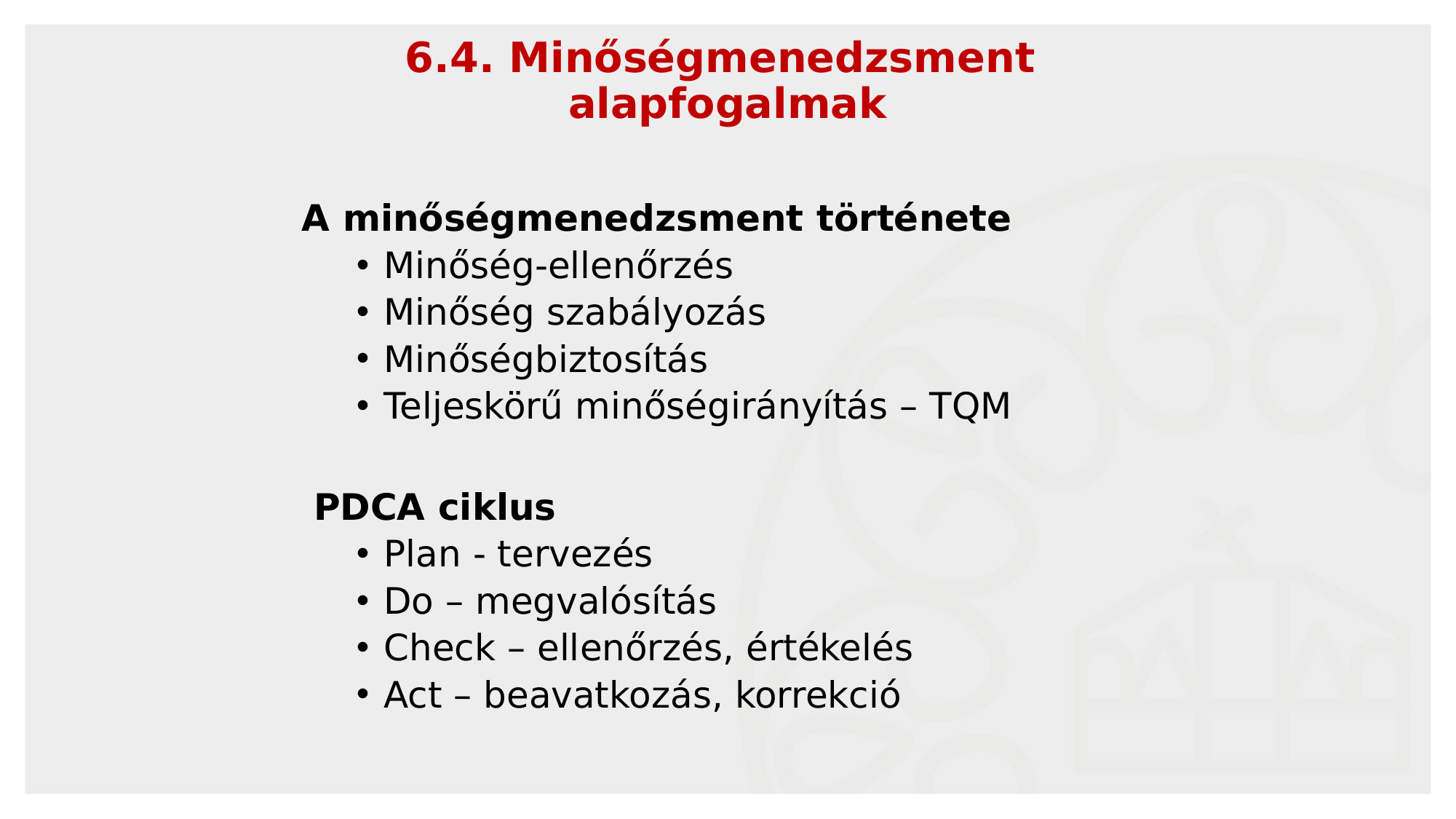

6.4. Minőségmenedzsment
alapfogalmak
A minőségmenedzsment története
Minőség-ellenőrzés
Minőség szabályozás
Minőségbiztosítás
Teljeskörű minőségirányítás – TQM

 PDCA ciklus
Plan - tervezés
Do – megvalósítás
Check – ellenőrzés, értékelés
Act – beavatkozás, korrekció